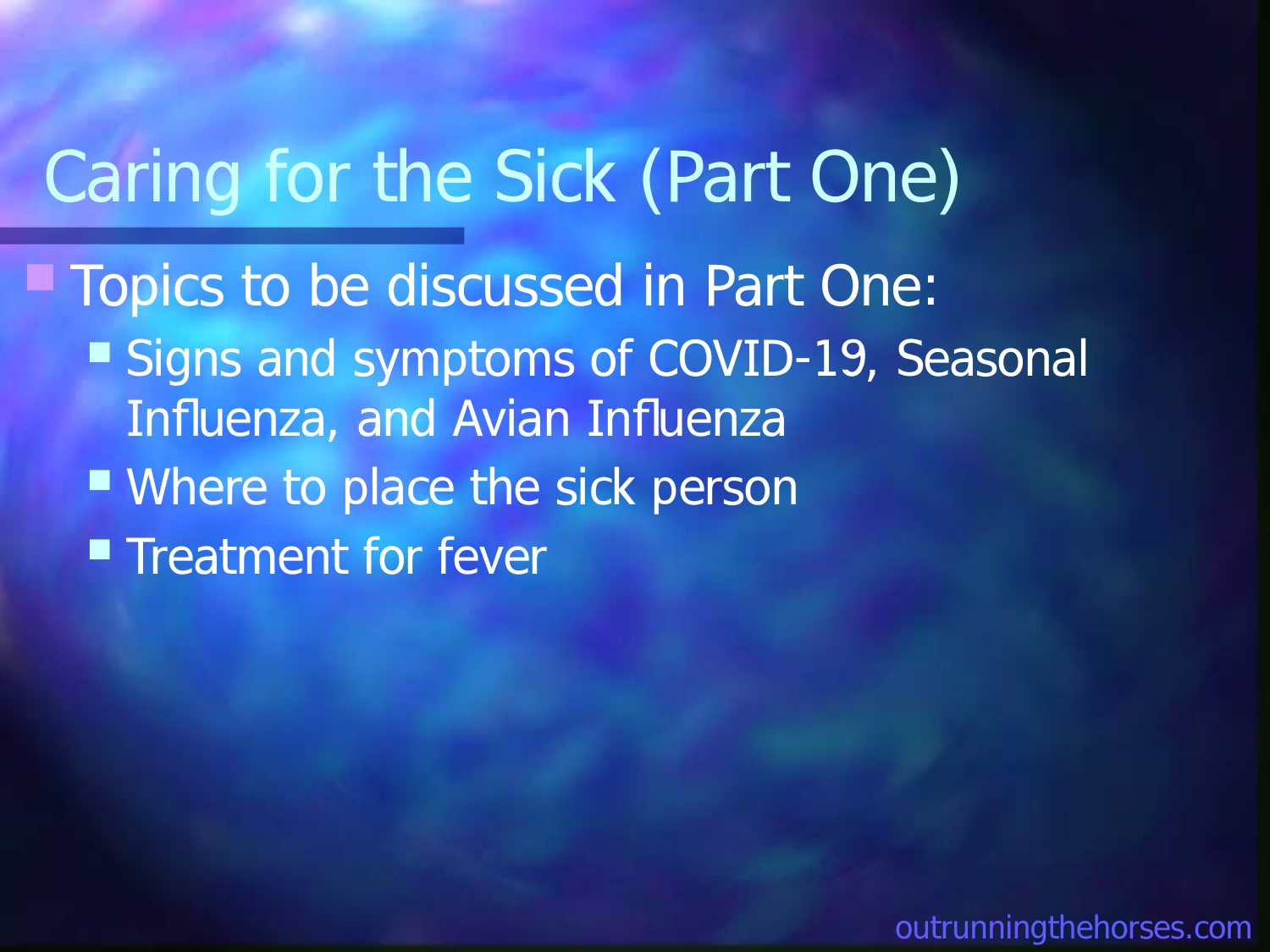

# Caring for the Sick (Part One)
Topics to be discussed in Part One:
Signs and symptoms of COVID-19, Seasonal Influenza, and Avian Influenza
Where to place the sick person
Treatment for fever

outrunningthehorses.com